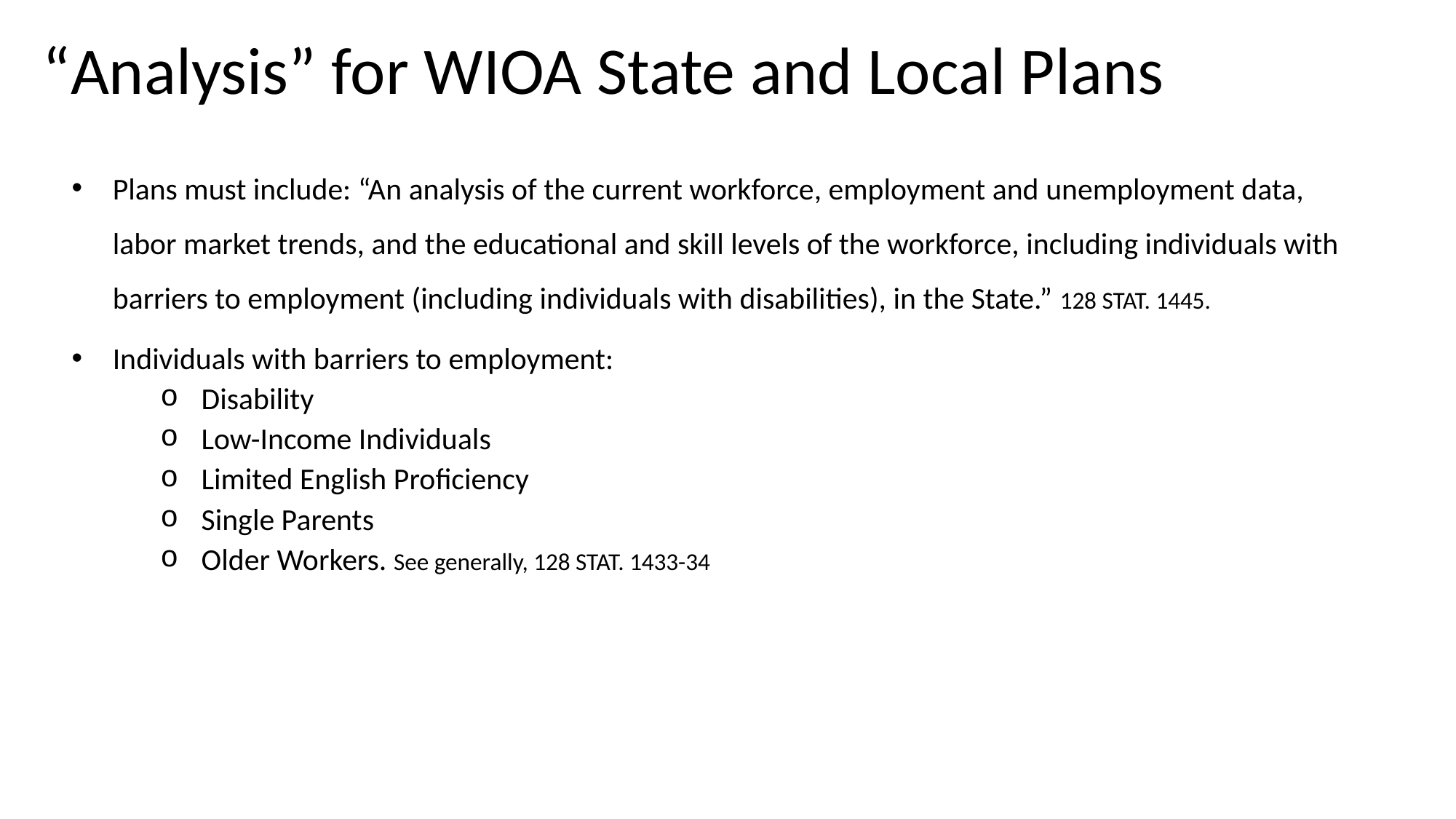

# “Analysis” for WIOA State and Local Plans
Plans must include: “An analysis of the current workforce, employment and unemployment data, labor market trends, and the educational and skill levels of the workforce, including individuals with barriers to employment (including individuals with disabilities), in the State.” 128 STAT. 1445.
Individuals with barriers to employment:
Disability
Low-Income Individuals
Limited English Proficiency
Single Parents
Older Workers. See generally, 128 STAT. 1433-34